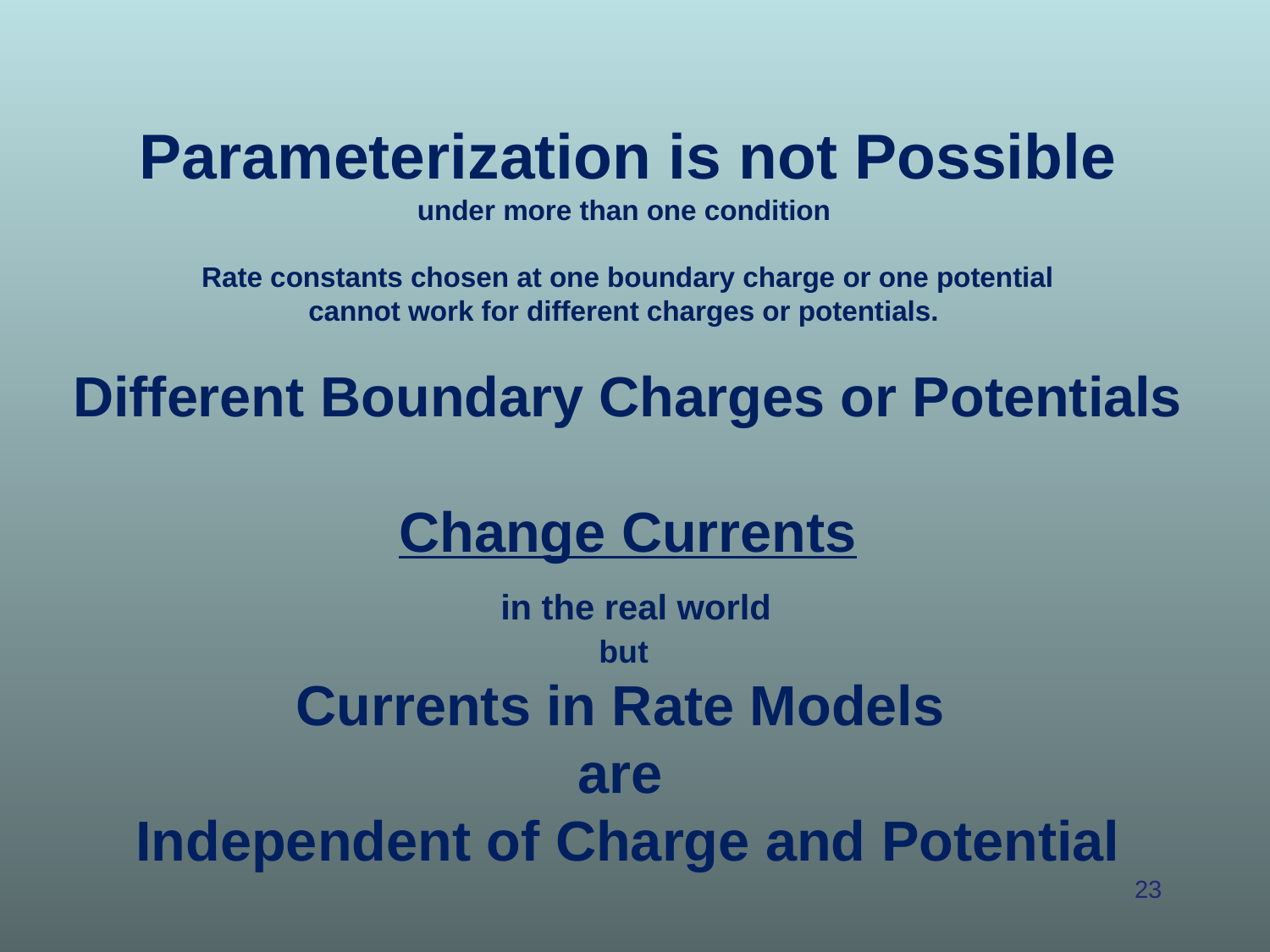

Parameterization is not Possible
under more than one condition
Rate constants chosen at one boundary charge or one potential
cannot work for different charges or potentials.

Different Boundary Charges or Potentials
Change Currents
 in the real world
but
Currents in Rate Models
are
Independent of Charge and Potential
23